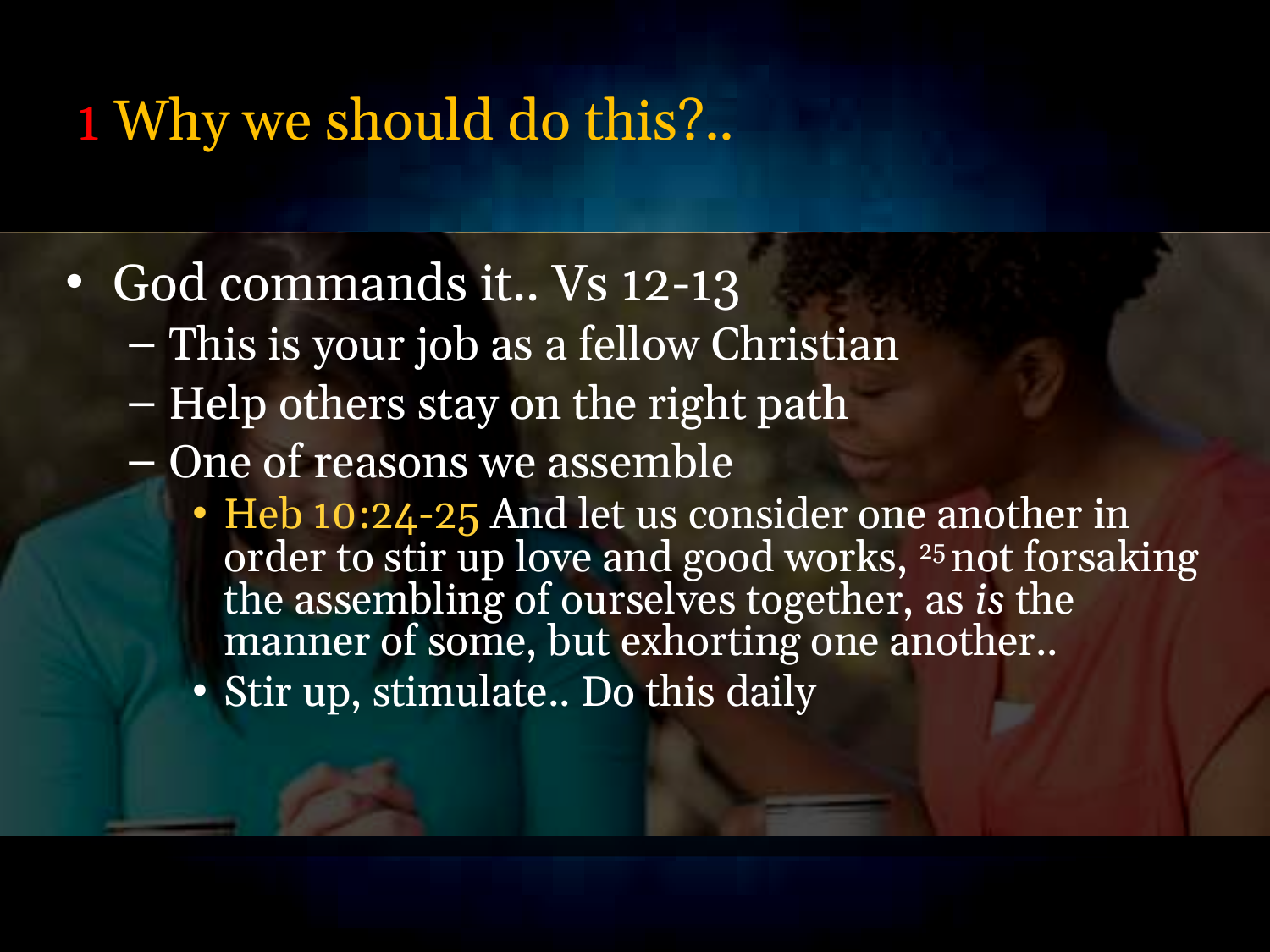

# 1 Why we should do this?..
God commands it.. Vs 12-13
This is your job as a fellow Christian
Help others stay on the right path
One of reasons we assemble
Heb 10:24-25 And let us consider one another in order to stir up love and good works, 25 not forsaking the assembling of ourselves together, as is the manner of some, but exhorting one another..
Stir up, stimulate.. Do this daily